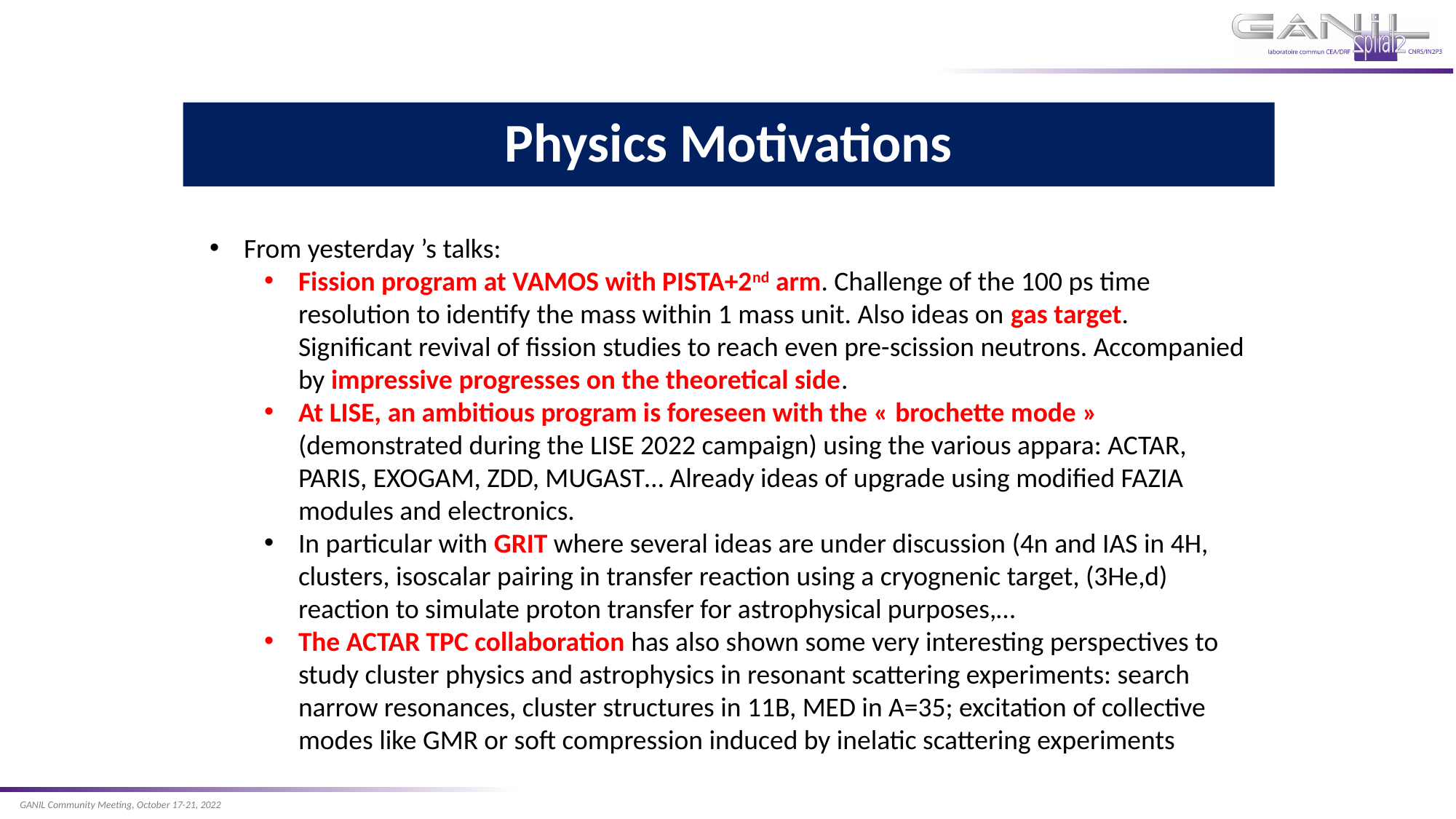

Physics Motivations
From yesterday ’s talks:
Fission program at VAMOS with PISTA+2nd arm. Challenge of the 100 ps time resolution to identify the mass within 1 mass unit. Also ideas on gas target.  Significant revival of fission studies to reach even pre-scission neutrons. Accompanied by impressive progresses on the theoretical side.
At LISE, an ambitious program is foreseen with the « brochette mode » (demonstrated during the LISE 2022 campaign) using the various appara: ACTAR, PARIS, EXOGAM, ZDD, MUGAST… Already ideas of upgrade using modified FAZIA modules and electronics.
In particular with GRIT where several ideas are under discussion (4n and IAS in 4H, clusters, isoscalar pairing in transfer reaction using a cryognenic target, (3He,d) reaction to simulate proton transfer for astrophysical purposes,…
The ACTAR TPC collaboration has also shown some very interesting perspectives to study cluster physics and astrophysics in resonant scattering experiments: search narrow resonances, cluster structures in 11B, MED in A=35; excitation of collective modes like GMR or soft compression induced by inelatic scattering experiments